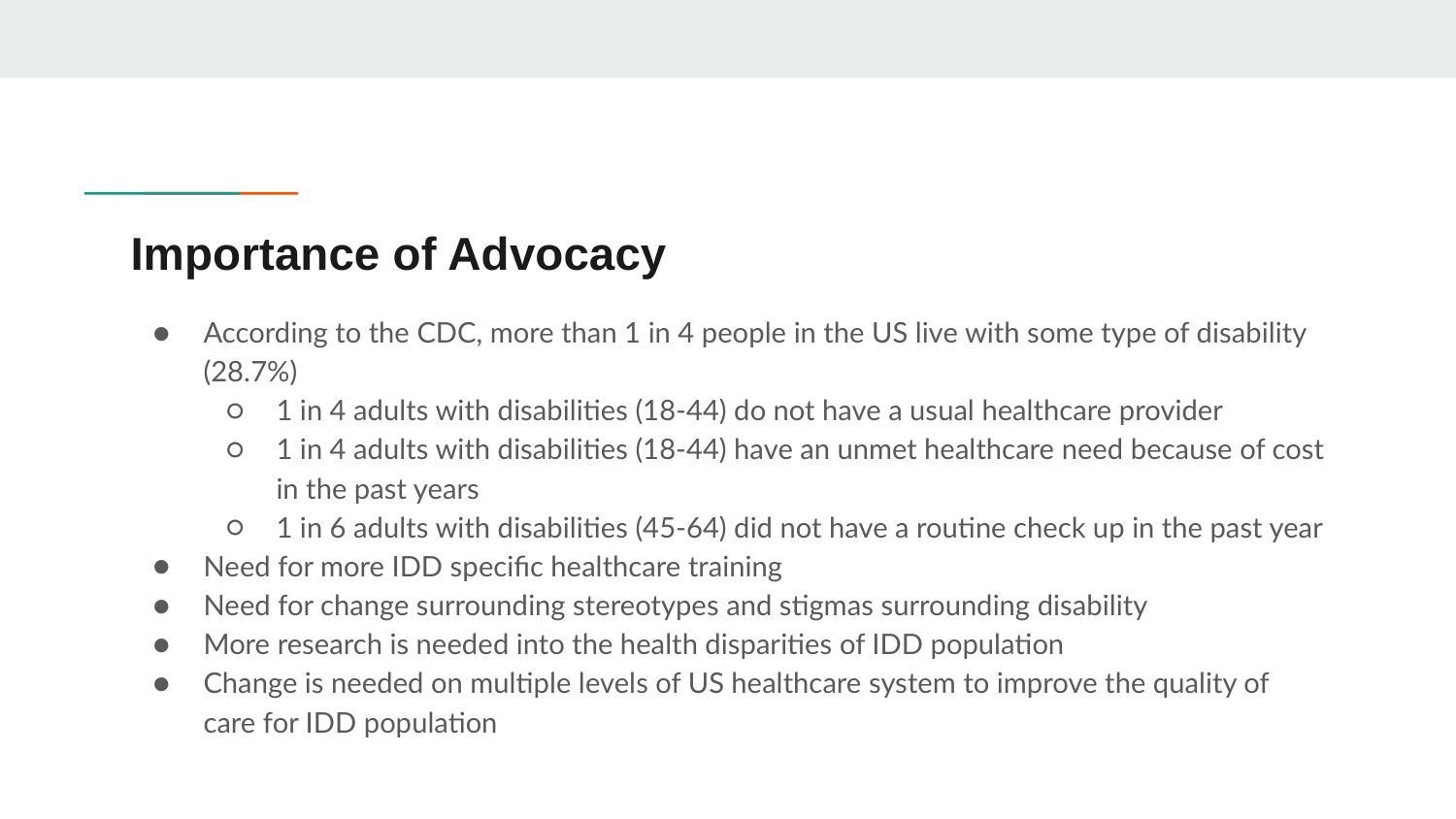

# Importance of Advocacy
According to the CDC, more than 1 in 4 people in the US live with some type of disability (28.7%)
1 in 4 adults with disabilities (18-44) do not have a usual healthcare provider
1 in 4 adults with disabilities (18-44) have an unmet healthcare need because of cost in the past years
1 in 6 adults with disabilities (45-64) did not have a routine check up in the past year
Need for more IDD specific healthcare training
Need for change surrounding stereotypes and stigmas surrounding disability
More research is needed into the health disparities of IDD population
Change is needed on multiple levels of US healthcare system to improve the quality of care for IDD population